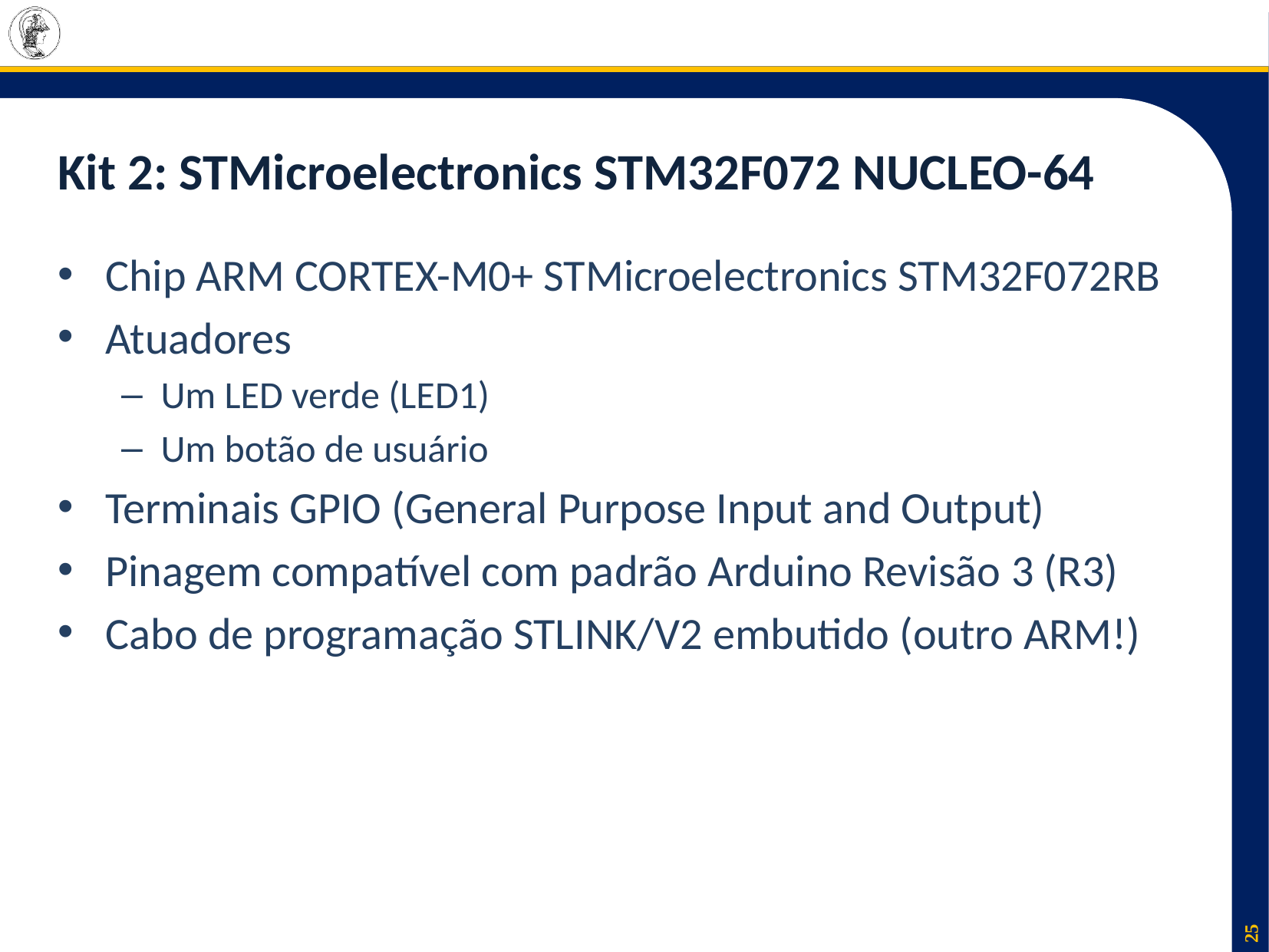

# Kit 2: STMicroelectronics STM32F072 NUCLEO-64
Chip ARM CORTEX-M0+ STMicroelectronics STM32F072RB
Atuadores
Um LED verde (LED1)
Um botão de usuário
Terminais GPIO (General Purpose Input and Output)
Pinagem compatível com padrão Arduino Revisão 3 (R3)
Cabo de programação STLINK/V2 embutido (outro ARM!)